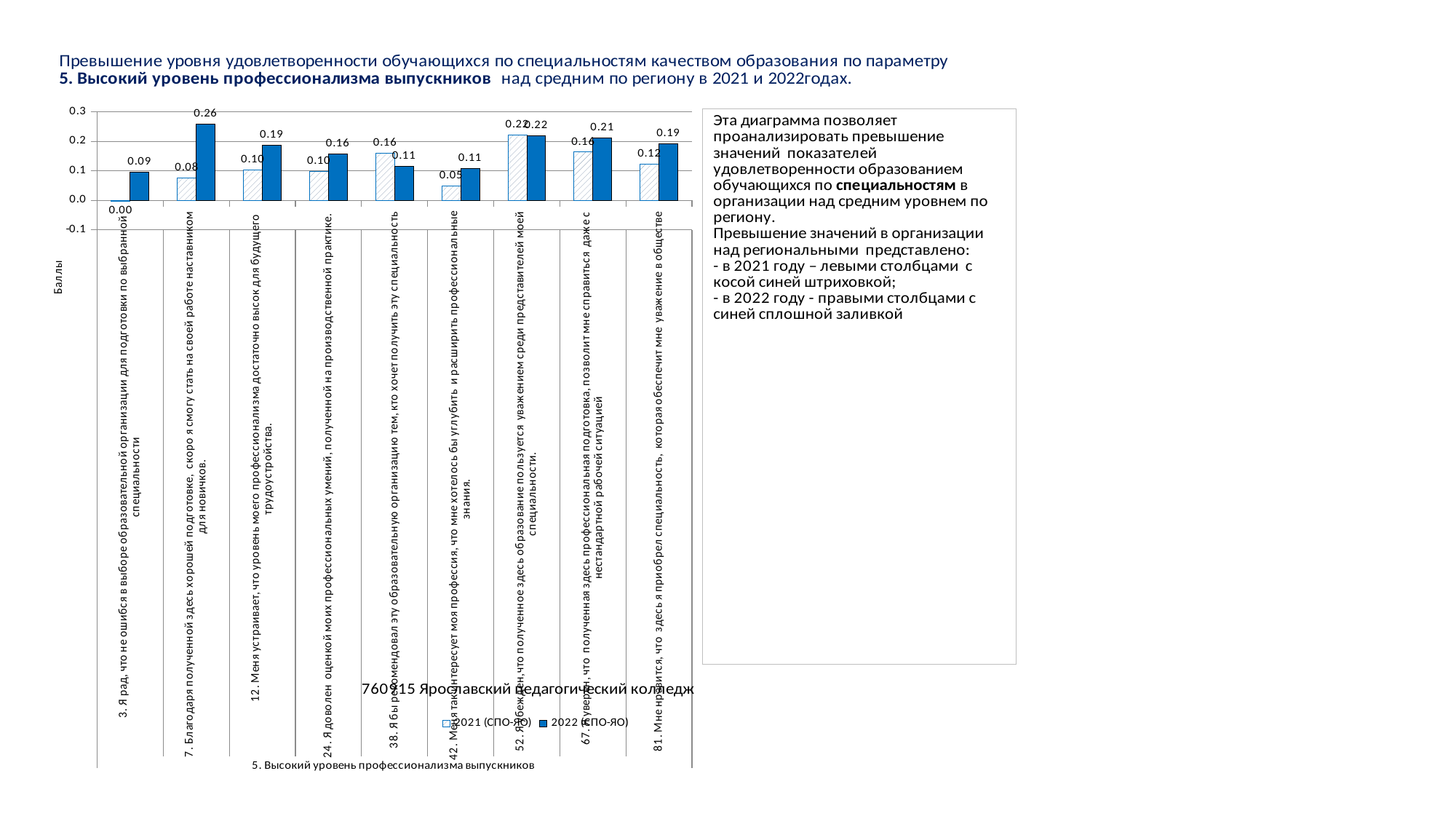

### Chart

| Category | 2021 (СПО-ЯО) | 2022 (СПО-ЯО) |
|---|---|---|
| 3. Я рад, что не ошибся в выборе образовательной организации для подготовки по выбранной  специальности | -0.003200918649298501 | 0.09491831332116529 |
| 7. Благодаря полученной здесь хорошей подготовке,  скоро я смогу стать на своей работе наставником для новичков. | 0.07655291204650627 | 0.2577266095704349 |
| 12. Меня устраивает, что уровень моего профессионализма достаточно высок для будущего трудоустройства. | 0.10301790648437237 | 0.18608691405653843 |
| 24. Я доволен  оценкой моих профессиональных умений, полученной на производственной практике.  | 0.09743424121721045 | 0.15783279264628725 |
| 38. Я бы рекомендовал эту образовательную организацию тем, кто хочет получить эту специальность | 0.16057702659059103 | 0.11437640782092195 |
| 42. Меня так интересует моя профессия, что мне хотелось бы углубить  и расширить профессиональные знания. | 0.04790971399863686 | 0.10807710229504064 |
| 52. Я убежден,что полученное здесь образование пользуется  уважением среди представителей моей специальности. | 0.22221265295869674 | 0.219672764934856 |
| 67. Я уверен, что  полученная здесь профессиональная подготовка, позволит мне справиться  даже с нестандартной рабочей ситуацией | 0.1631571392686686 | 0.21119114621803625 |
| 81. Мне нравится, что  здесь я приобрел специальность,  которая обеспечит мне  уважение в обществе | 0.12275810097965323 | 0.1928861676952529 |